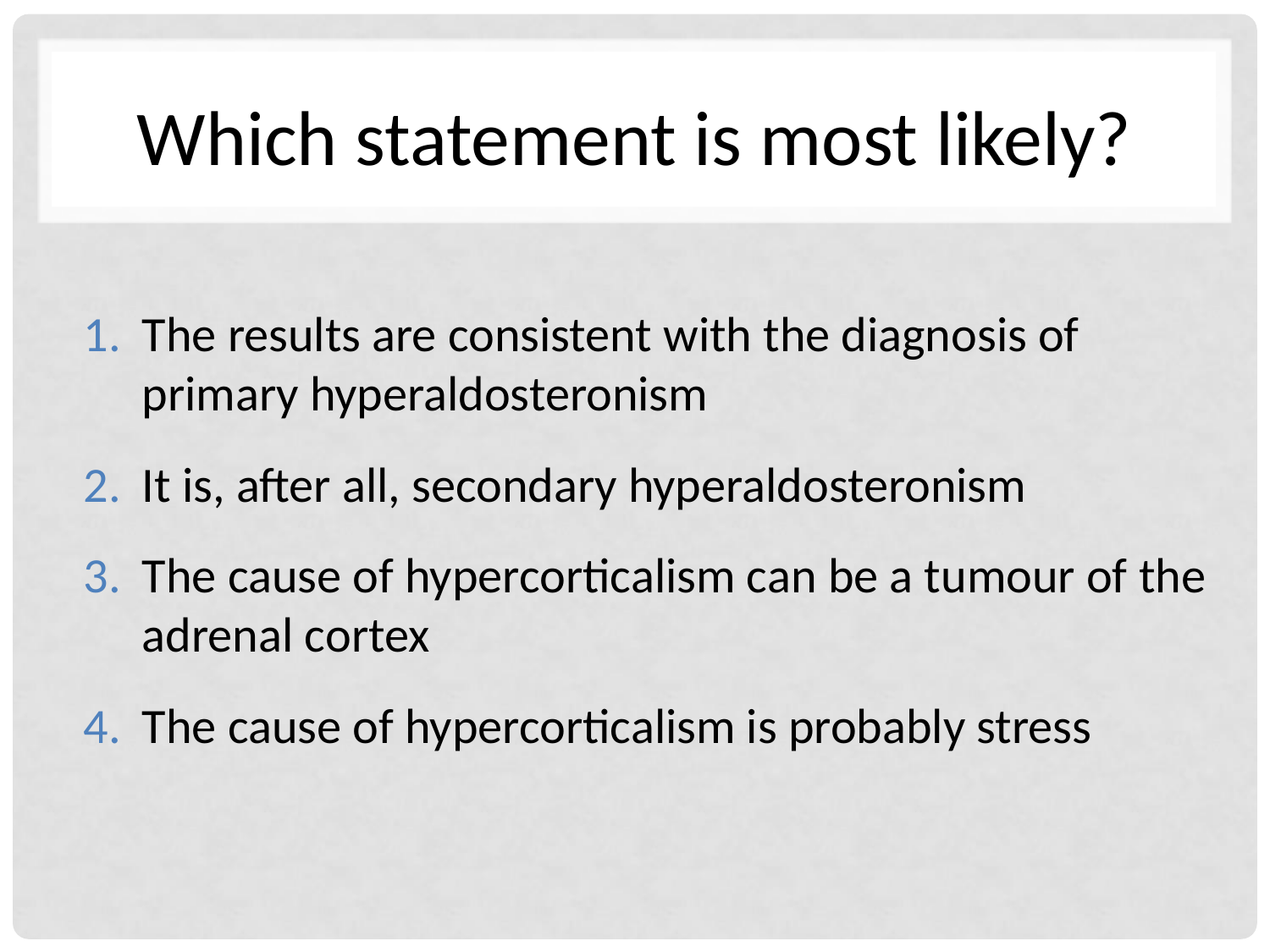

# Which statement is most likely?
The results are consistent with the diagnosis of primary hyperaldosteronism
It is, after all, secondary hyperaldosteronism
The cause of hypercorticalism can be a tumour of the adrenal cortex
The cause of hypercorticalism is probably stress